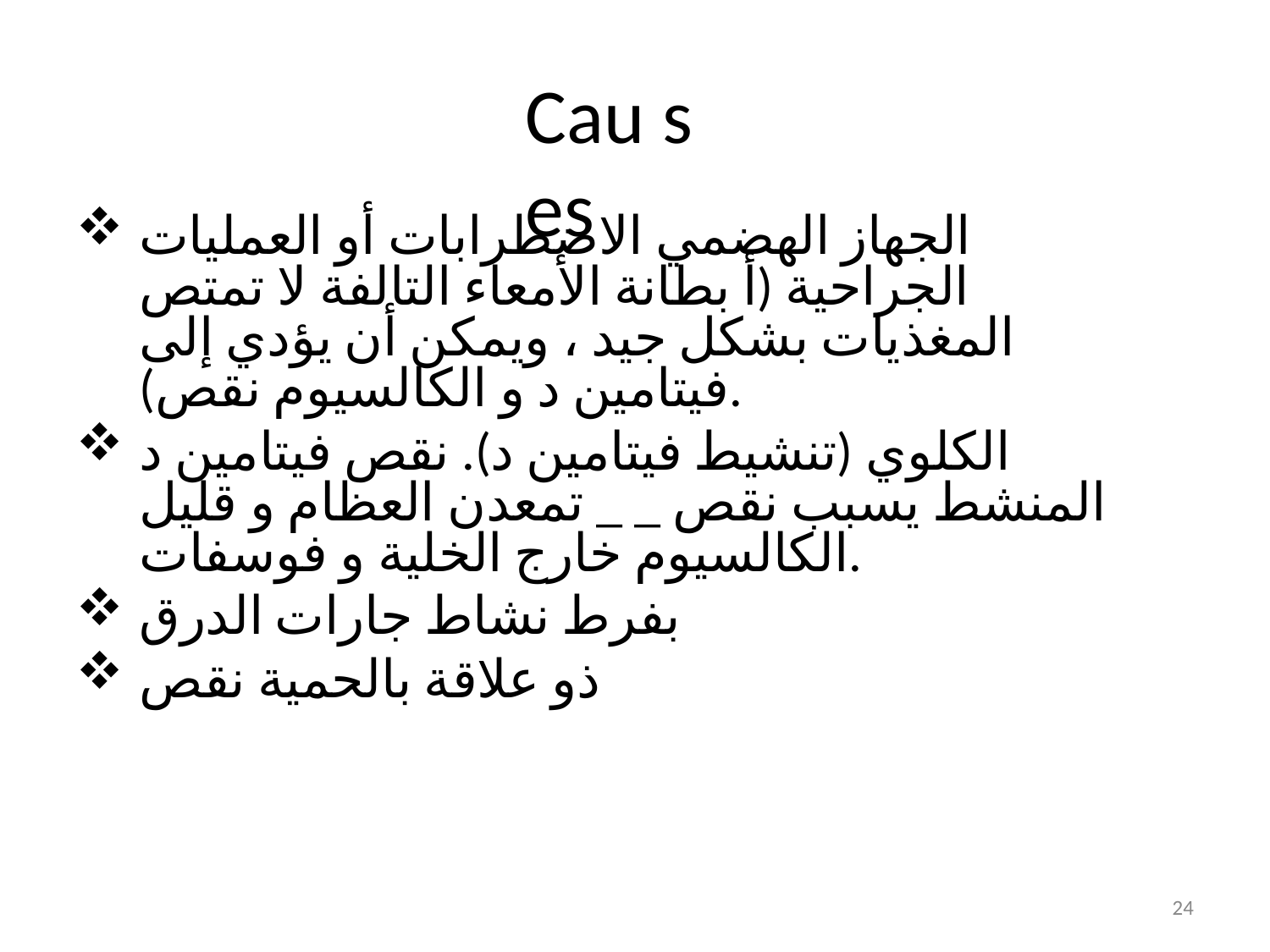

# Cau s es
الجهاز الهضمي الاضطرابات أو العمليات الجراحية (أ بطانة الأمعاء التالفة لا تمتص المغذيات بشكل جيد ، ويمكن أن يؤدي إلى فيتامين د و الكالسيوم نقص).
الكلوي (تنشيط فيتامين د). نقص فيتامين د المنشط يسبب نقص _ _ تمعدن العظام و قليل الكالسيوم خارج الخلية و فوسفات.
بفرط نشاط جارات الدرق
ذو علاقة بالحمية نقص
24